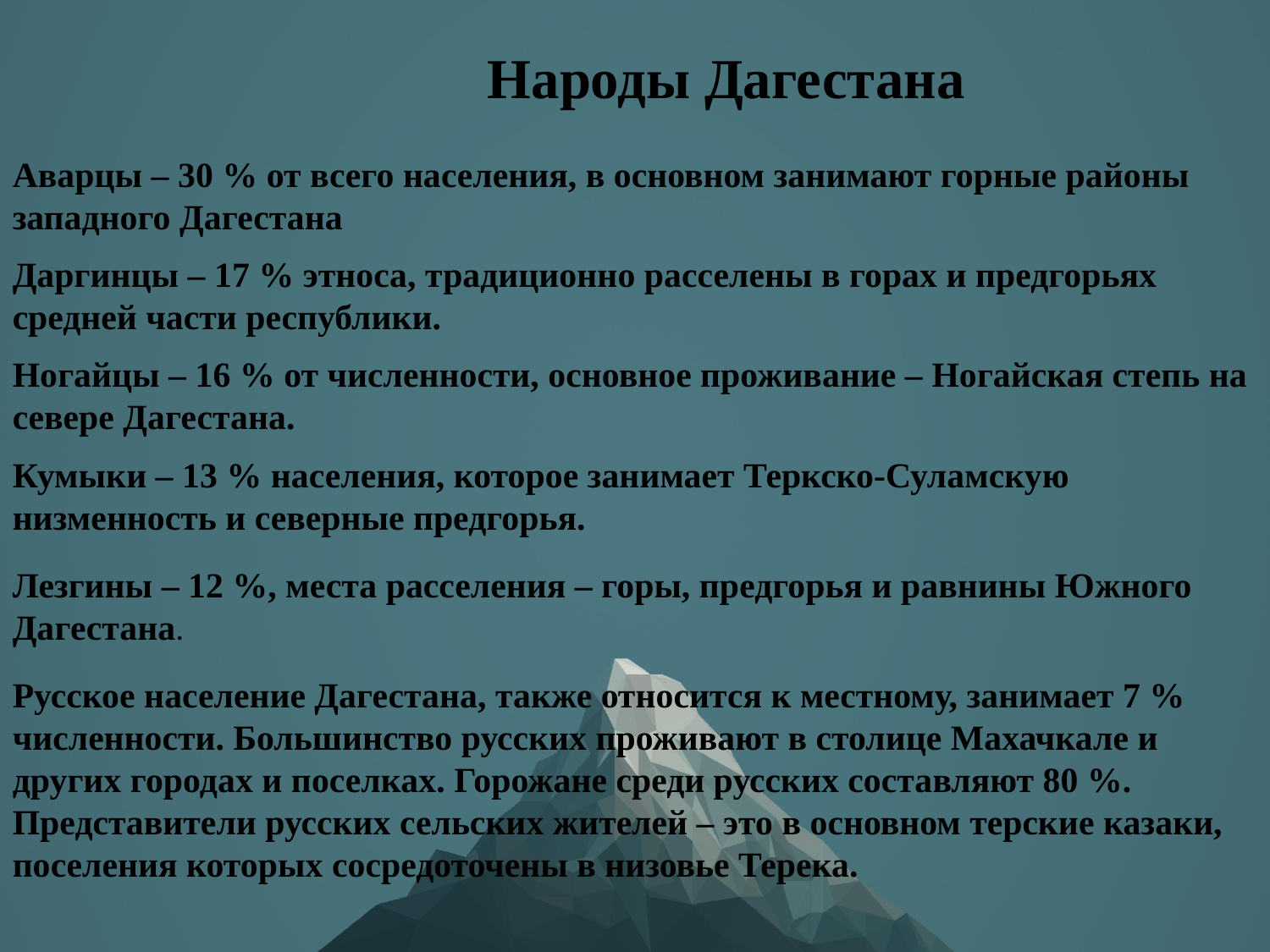

Народы Дагестана
Аварцы – 30 % от всего населения, в основном занимают горные районы западного Дагестана
Даргинцы – 17 % этноса, традиционно расселены в горах и предгорьях средней части республики.
Ногайцы – 16 % от численности, основное проживание – Ногайская степь на севере Дагестана.
Кумыки – 13 % населения, которое занимает Теркско-Суламскую низменность и северные предгорья.
Лезгины – 12 %, места расселения – горы, предгорья и равнины Южного Дагестана.
Русское население Дагестана, также относится к местному, занимает 7 % численности. Большинство русских проживают в столице Махачкале и других городах и поселках. Горожане среди русских составляют 80 %. Представители русских сельских жителей – это в основном терские казаки, поселения которых сосредоточены в низовье Терека.